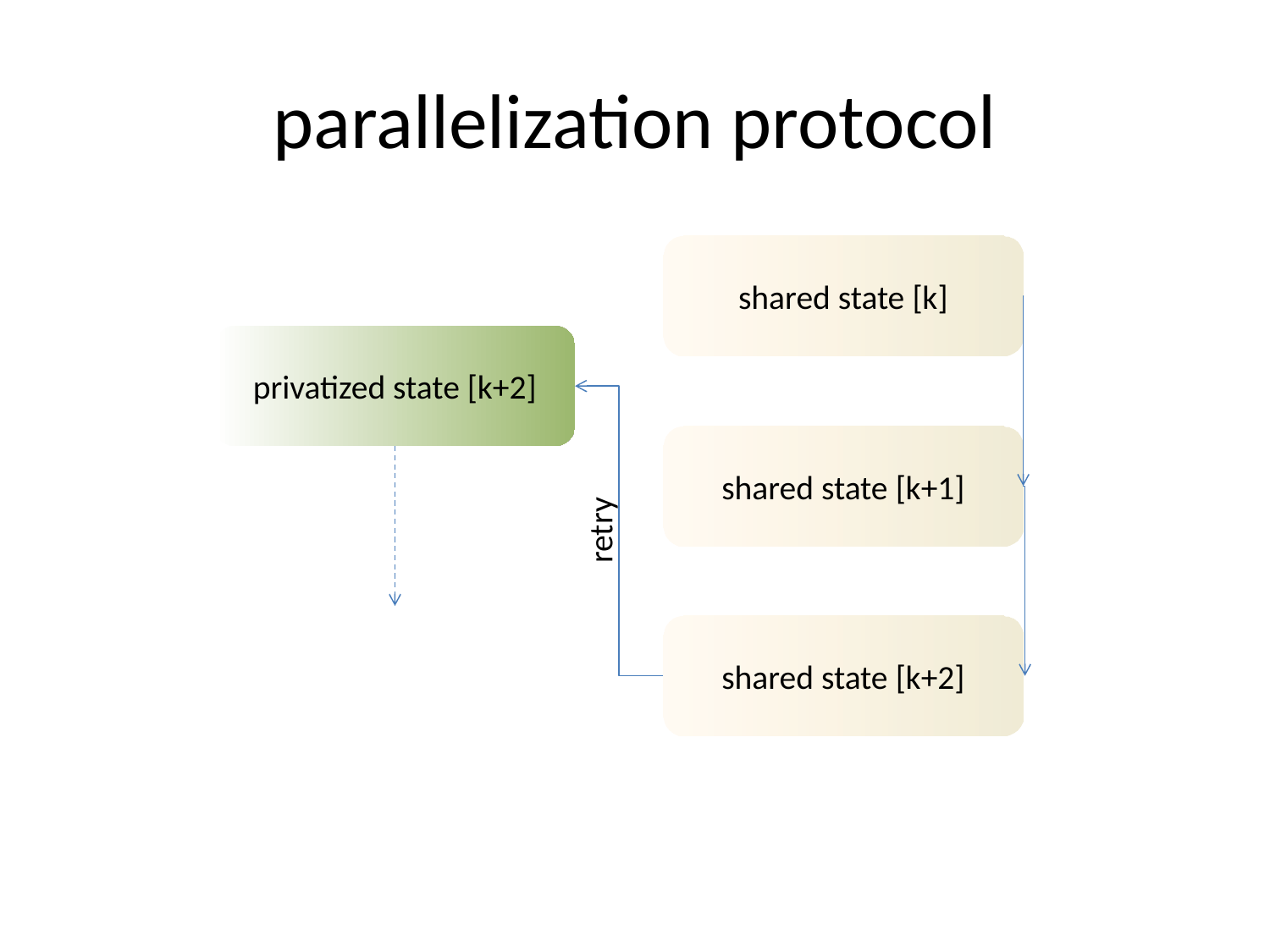

# parallelization protocol
shared state [k]
privatized state [k+2]
shared state [k+1]
retry
shared state [k+2]